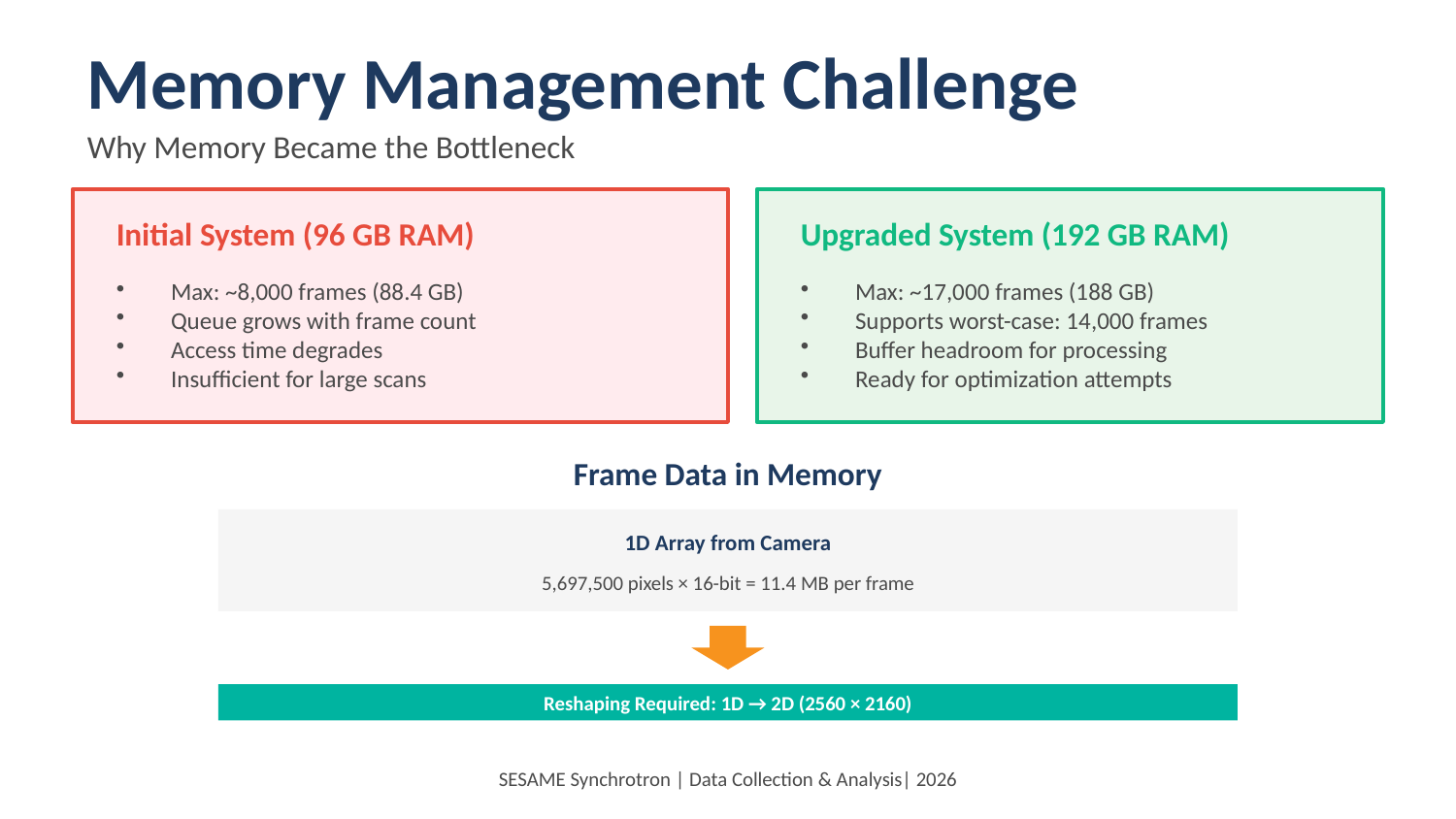

Memory Management Challenge
Why Memory Became the Bottleneck

Initial System (96 GB RAM)
Upgraded System (192 GB RAM)
Max: ~8,000 frames (88.4 GB)
Queue grows with frame count
Access time degrades
Insufficient for large scans
Max: ~17,000 frames (188 GB)
Supports worst-case: 14,000 frames
Buffer headroom for processing
Ready for optimization attempts
Frame Data in Memory

1D Array from Camera
5,697,500 pixels × 16-bit = 11.4 MB per frame

Reshaping Required: 1D → 2D (2560 × 2160)
SESAME Synchrotron | Data Collection & Analysis| 2026